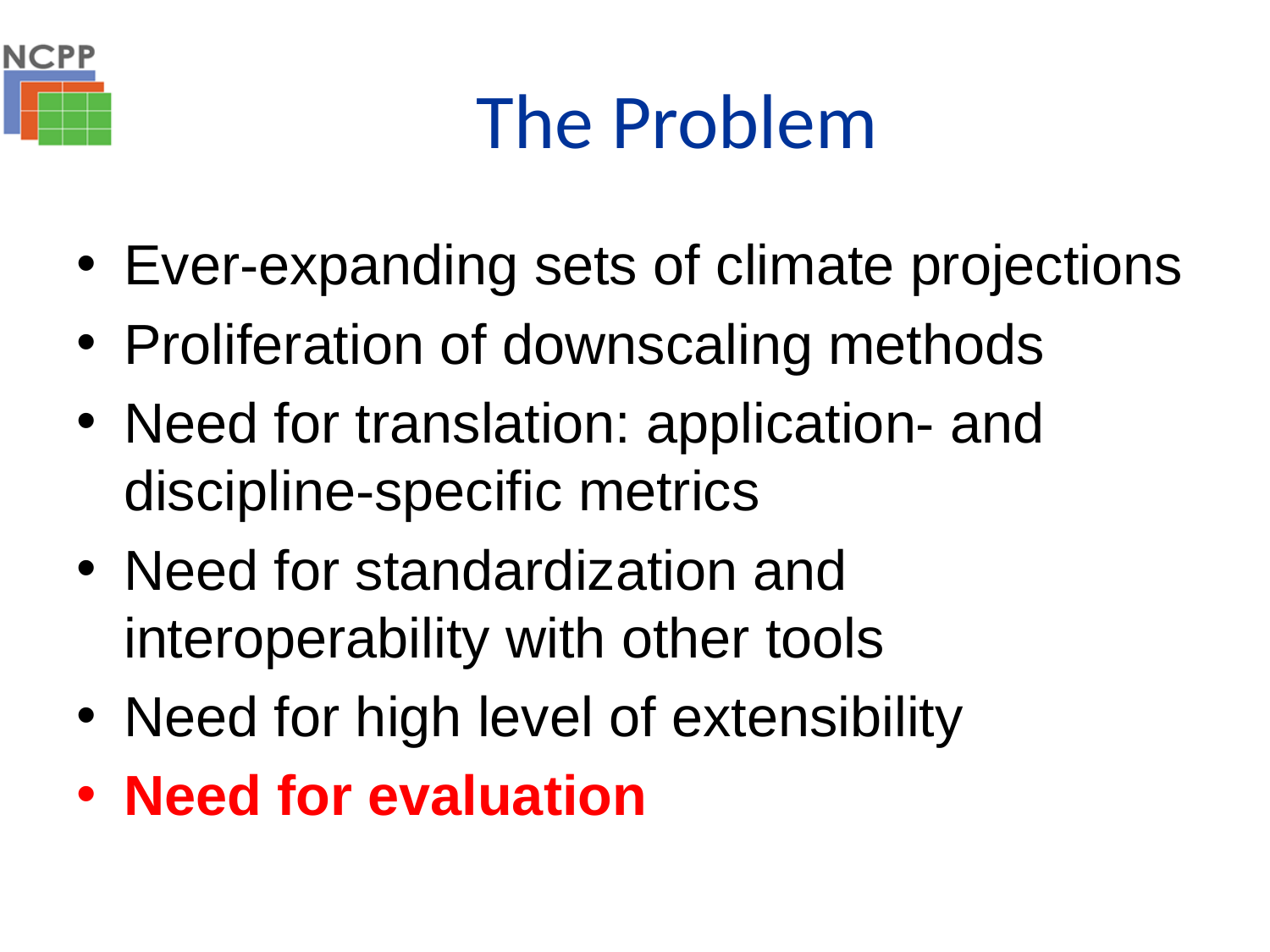

# The Problem
Ever-expanding sets of climate projections
Proliferation of downscaling methods
Need for translation: application- and discipline-specific metrics
Need for standardization and interoperability with other tools
Need for high level of extensibility
Need for evaluation